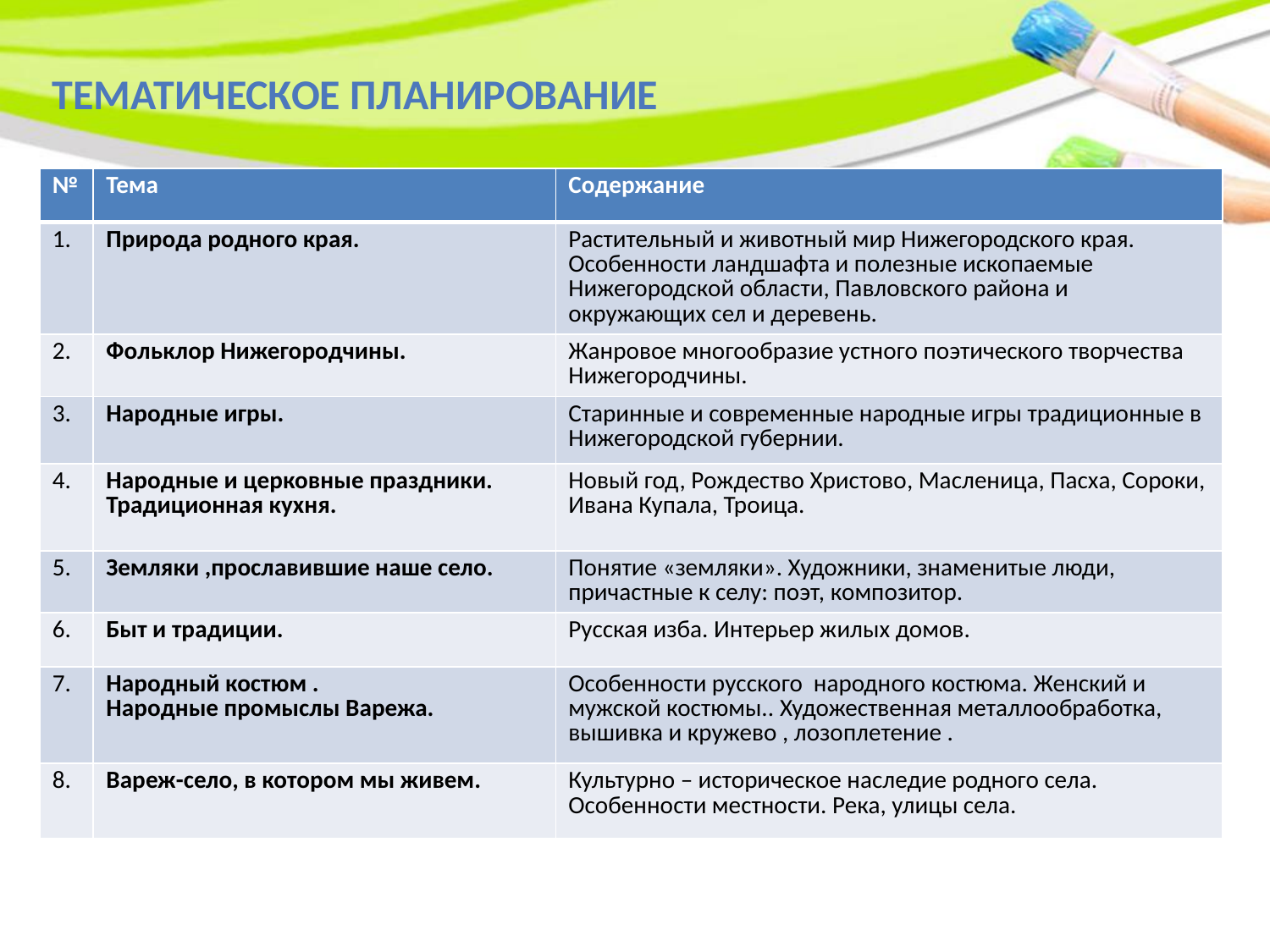

# Тематическое планирование
| № | Тема | Содержание |
| --- | --- | --- |
| 1. | Природа родного края. | Растительный и животный мир Нижегородского края. Особенности ландшафта и полезные ископаемые Нижегородской области, Павловского района и окружающих сел и деревень. |
| 2. | Фольклор Нижегородчины. | Жанровое многообразие устного поэтического творчества Нижегородчины. |
| 3. | Народные игры. | Старинные и современные народные игры традиционные в Нижегородской губернии. |
| 4. | Народные и церковные праздники. Традиционная кухня. | Новый год, Рождество Христово, Масленица, Пасха, Сороки, Ивана Купала, Троица. |
| 5. | Земляки ,прославившие наше село. | Понятие «земляки». Художники, знаменитые люди, причастные к селу: поэт, композитор. |
| 6. | Быт и традиции. | Русская изба. Интерьер жилых домов. |
| 7. | Народный костюм . Народные промыслы Варежа. | Особенности русского народного костюма. Женский и мужской костюмы.. Художественная металлообработка, вышивка и кружево , лозоплетение . |
| 8. | Вареж-село, в котором мы живем. | Культурно – историческое наследие родного села. Особенности местности. Река, улицы села. |